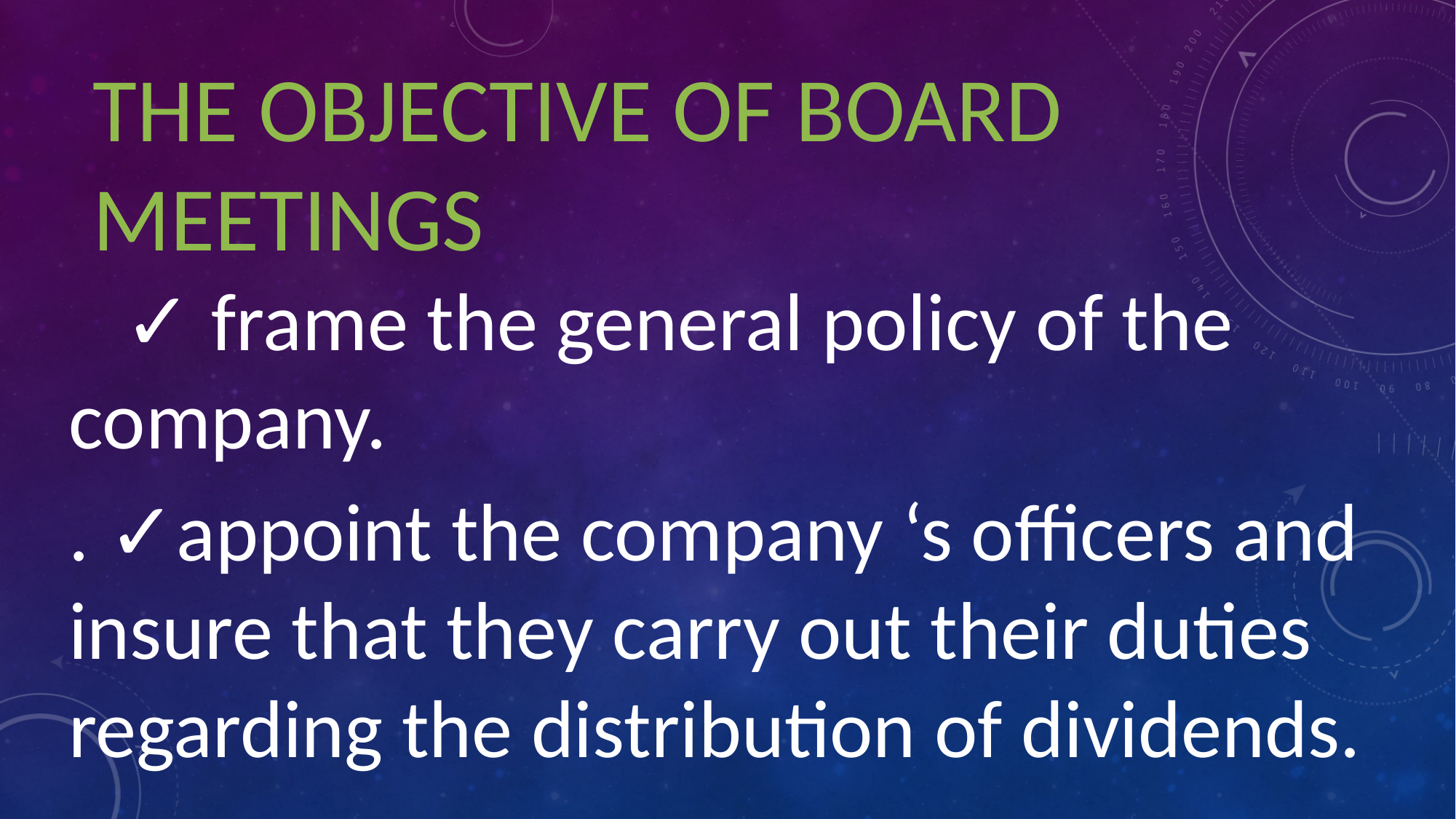

# The objective of Board meetings
   ✓ frame the general policy of the company.
. ✓appoint the company ‘s officers and insure that they carry out their duties regarding the distribution of dividends.